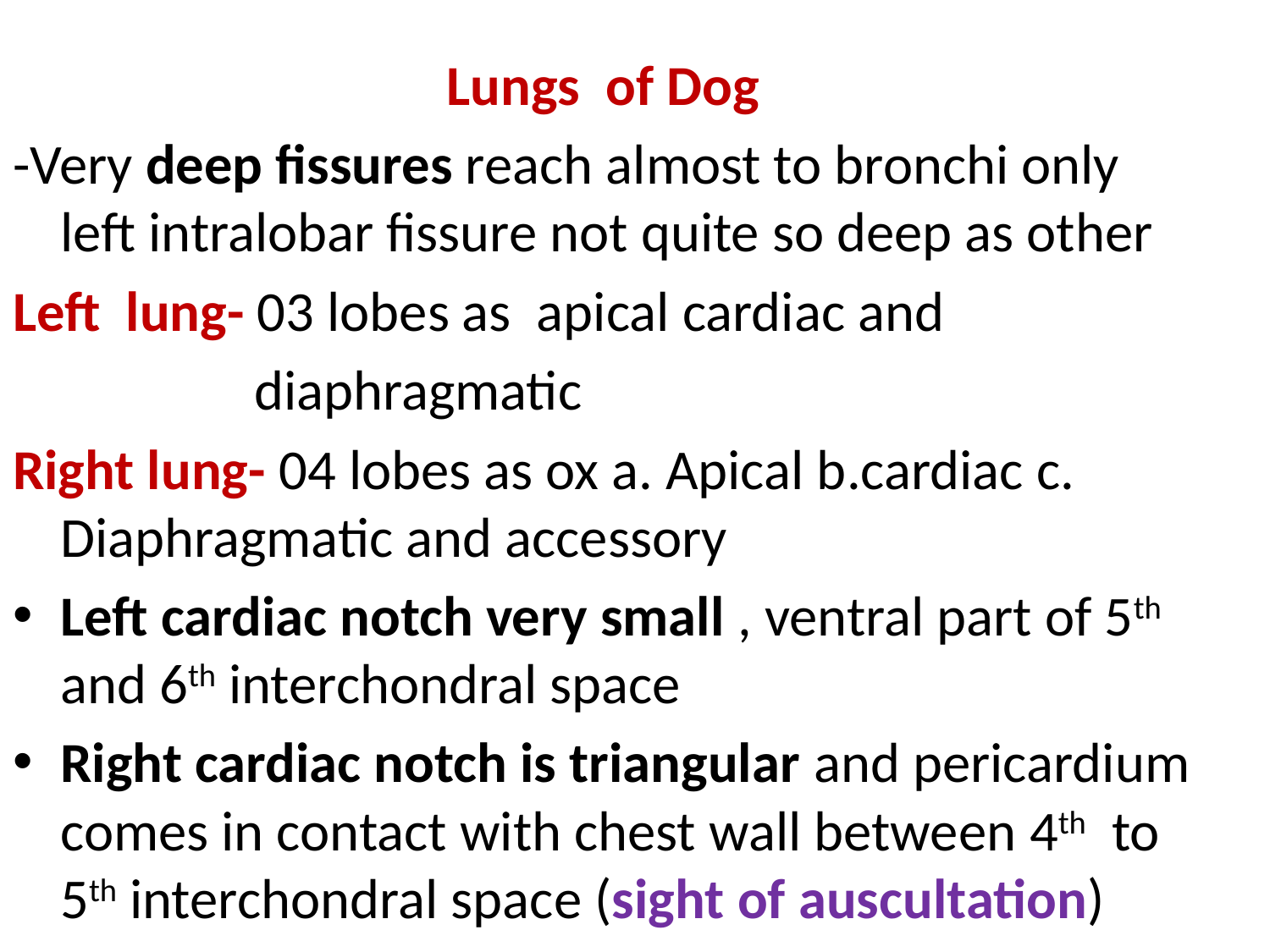

Lungs  of Dog
-Very deep fissures reach almost to bronchi only left intralobar fissure not quite so deep as other
Left  lung- 03 lobes as  apical cardiac and
                   diaphragmatic
Right lung- 04 lobes as ox a. Apical b.cardiac c. Diaphragmatic and accessory
Left cardiac notch very small , ventral part of 5th and 6th interchondral space
Right cardiac notch is triangular and pericardium comes in contact with chest wall between 4th  to 5th interchondral space (sight of auscultation)